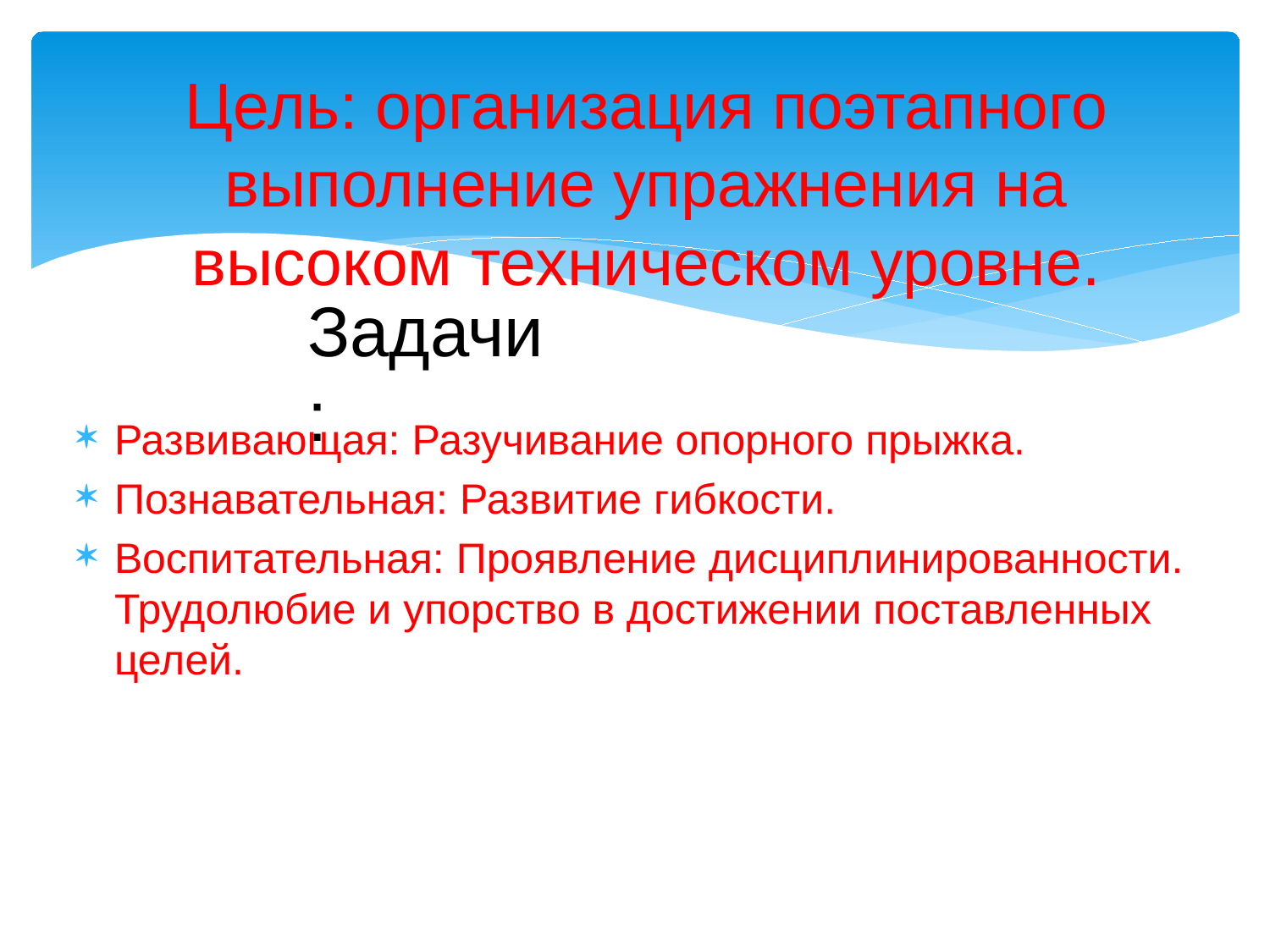

# Цель: организация поэтапного выполнение упражнения на высоком техническом уровне.
Задачи:
Развивающая: Разучивание опорного прыжка.
Познавательная: Развитие гибкости.
Воспитательная: Проявление дисциплинированности. Трудолюбие и упорство в достижении поставленных целей.